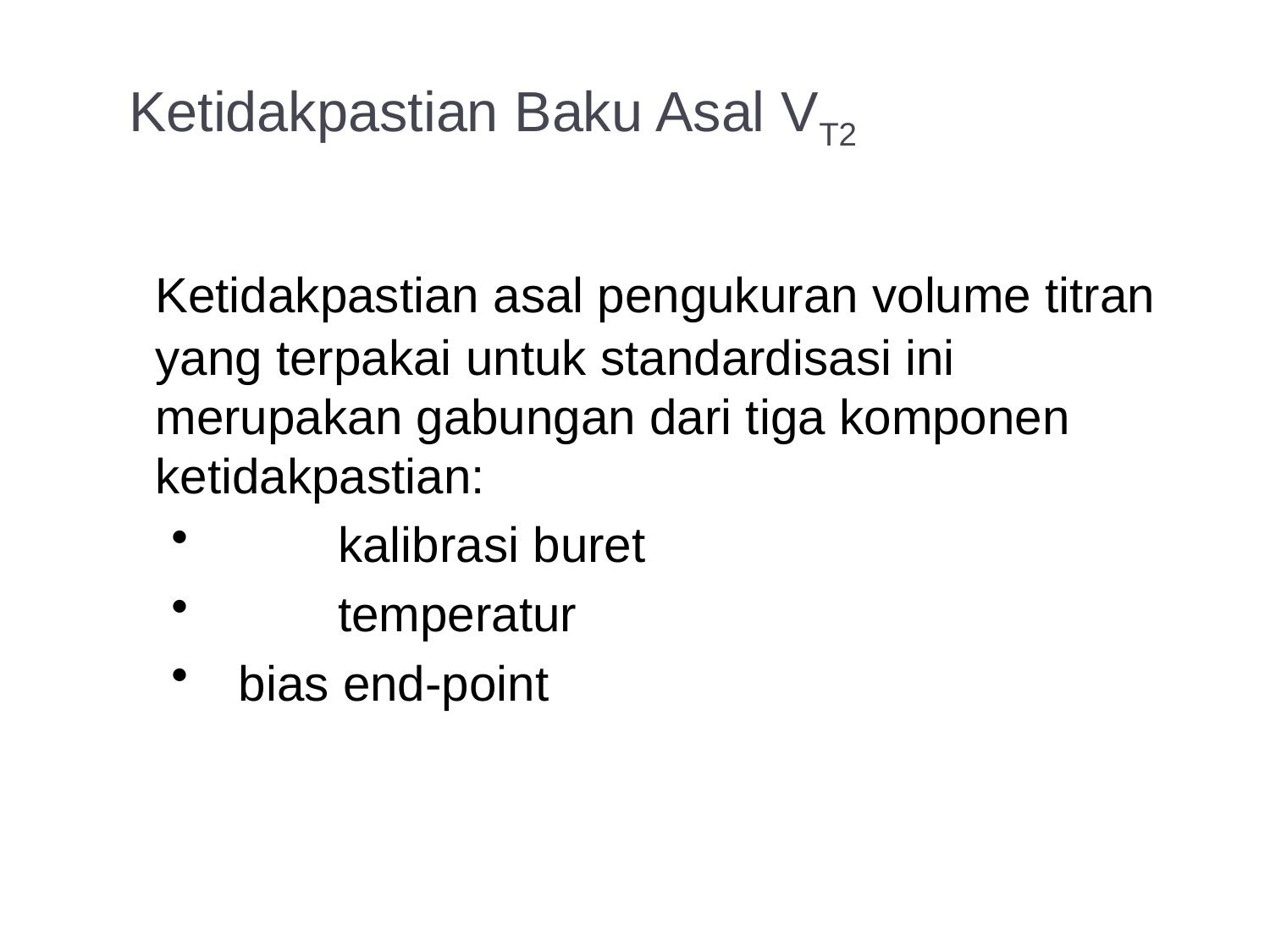

# Ketidakpastian Baku Asal VT2
	Ketidakpastian asal pengukuran volume titran yang terpakai untuk standardisasi ini merupakan gabungan dari tiga komponen ketidakpastian:
	kalibrasi buret
	temperatur
  bias end-point

34